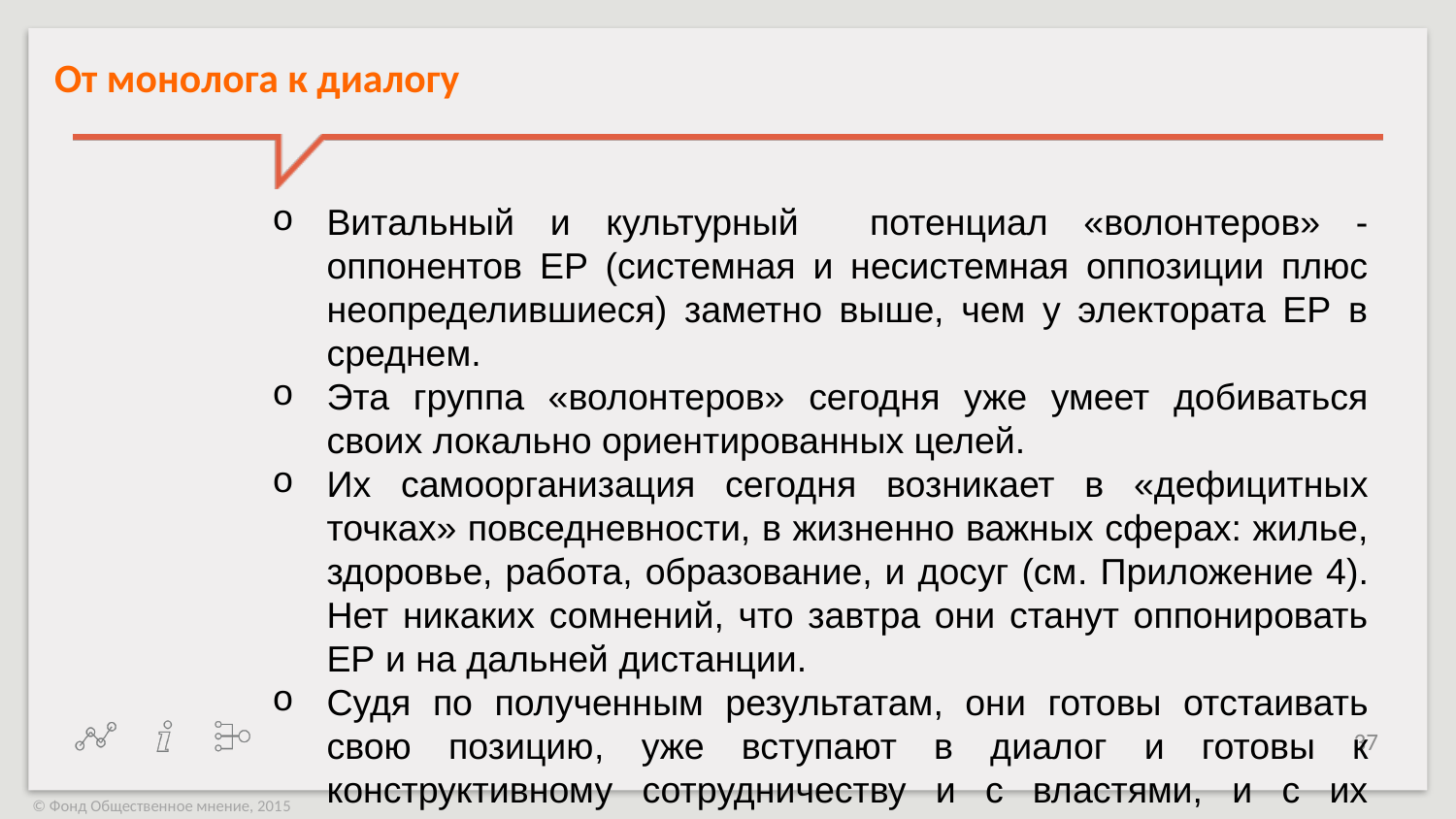

От монолога к диалогу
Витальный и культурный  потенциал «волонтеров» - оппонентов ЕР (системная и несистемная оппозиции плюс неопределившиеся) заметно выше, чем у электората ЕР в среднем.
Эта группа «волонтеров» сегодня уже умеет добиваться своих локально ориентированных целей.
Их самоорганизация сегодня возникает в «дефицитных точках» повседневности, в жизненно важных сферах: жилье, здоровье, работа, образование, и досуг (см. Приложение 4). Нет никаких сомнений, что завтра они станут оппонировать ЕР и на дальней дистанции.
Судя по полученным результатам, они готовы отстаивать свою позицию, уже вступают в диалог и готовы к конструктивному сотрудничеству и с властями, и с их оппонентами.